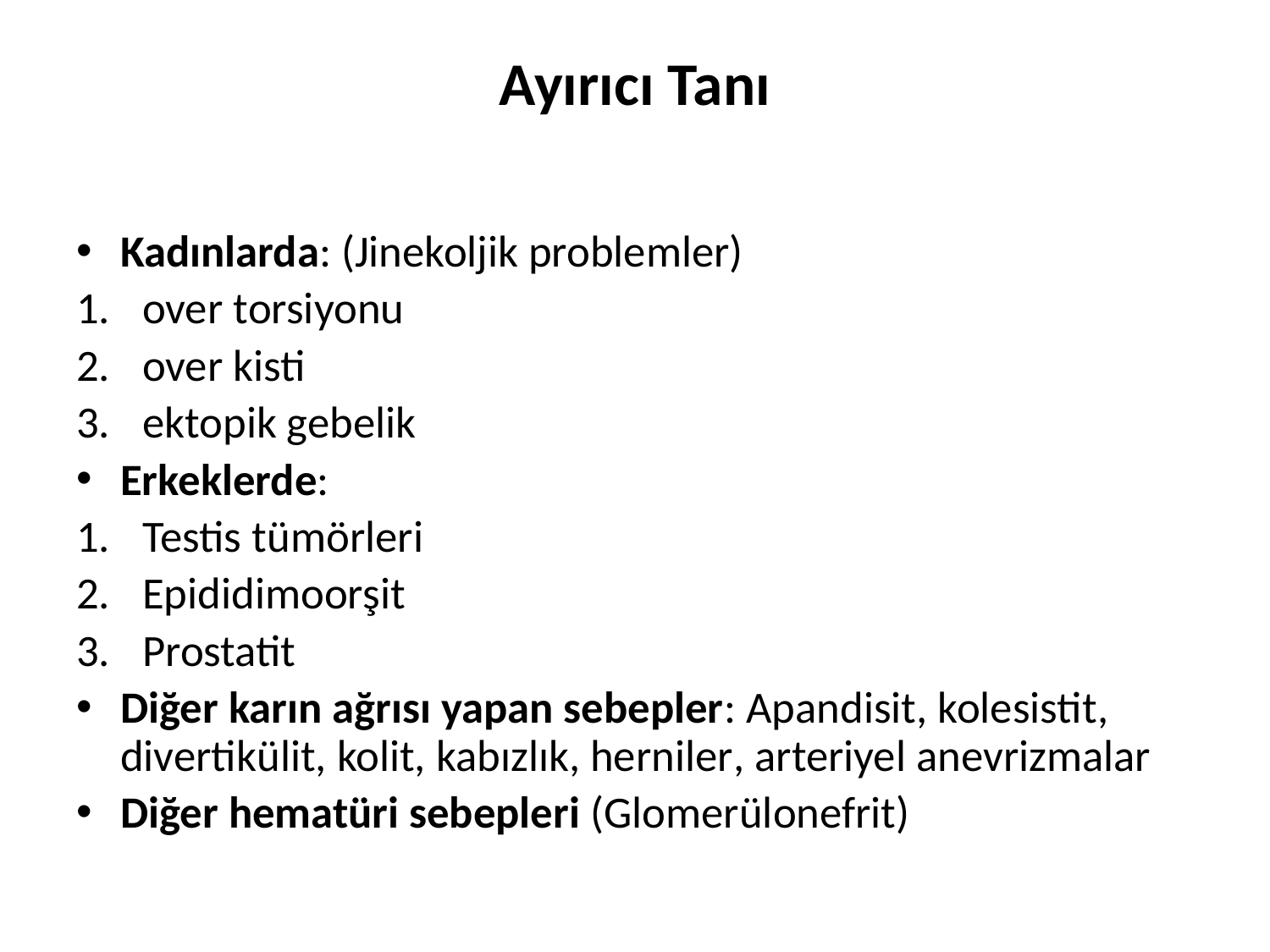

# Ayırıcı Tanı
Kadınlarda: (Jinekoljik problemler)
over torsiyonu
over kisti
ektopik gebelik
Erkeklerde:
Testis tümörleri
Epididimoorşit
Prostatit
Diğer karın ağrısı yapan sebepler: Apandisit, kolesistit, divertikülit, kolit, kabızlık, herniler, arteriyel anevrizmalar
Diğer hematüri sebepleri (Glomerülonefrit)